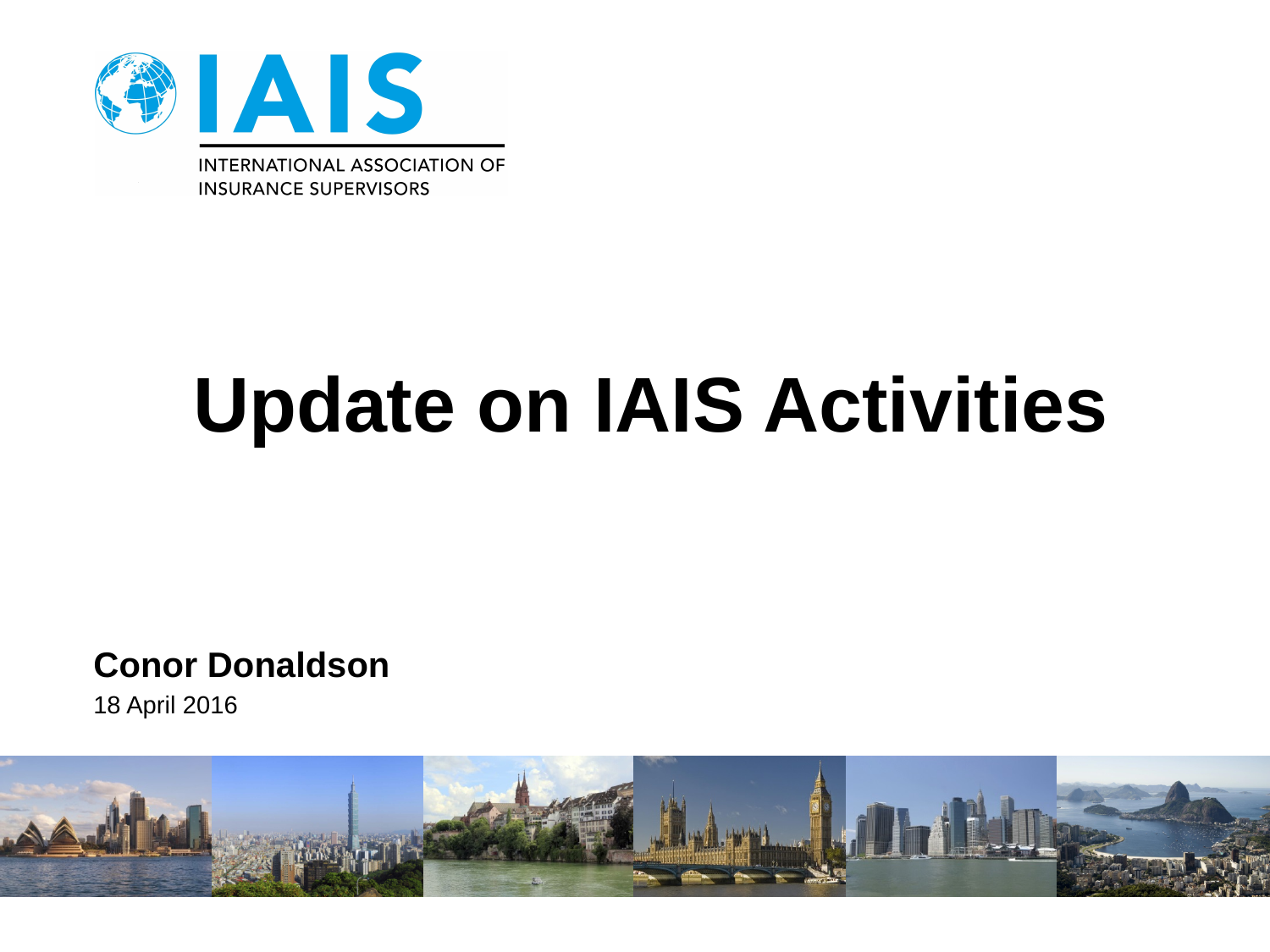

# Update on IAIS Activities
Conor Donaldson
18 April 2016